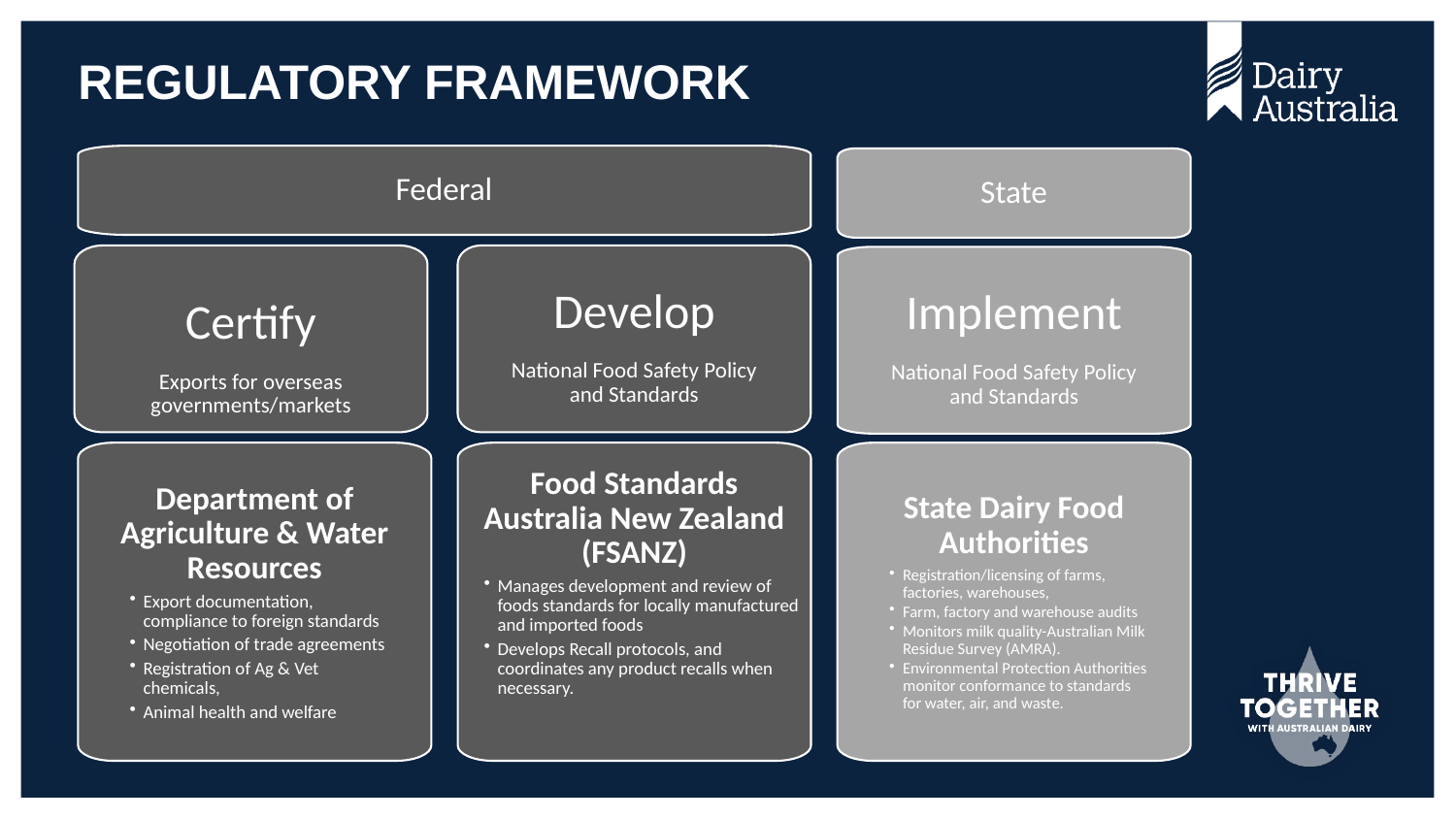

# Regulatory framework
Federal
State

Certify
Exports for overseas governments/markets

Develop
National Food Safety Policy and Standards

Implement
National Food Safety Policy and Standards

Department of Agriculture & Water Resources
Export documentation, compliance to foreign standards
Negotiation of trade agreements
Registration of Ag & Vet chemicals,
Animal health and welfare
Food Standards Australia New Zealand (FSANZ)
Manages development and review of foods standards for locally manufactured and imported foods
Develops Recall protocols, and coordinates any product recalls when necessary.

State Dairy Food Authorities
Registration/licensing of farms, factories, warehouses,
Farm, factory and warehouse audits
Monitors milk quality-Australian Milk Residue Survey (AMRA).
Environmental Protection Authorities monitor conformance to standards for water, air, and waste.